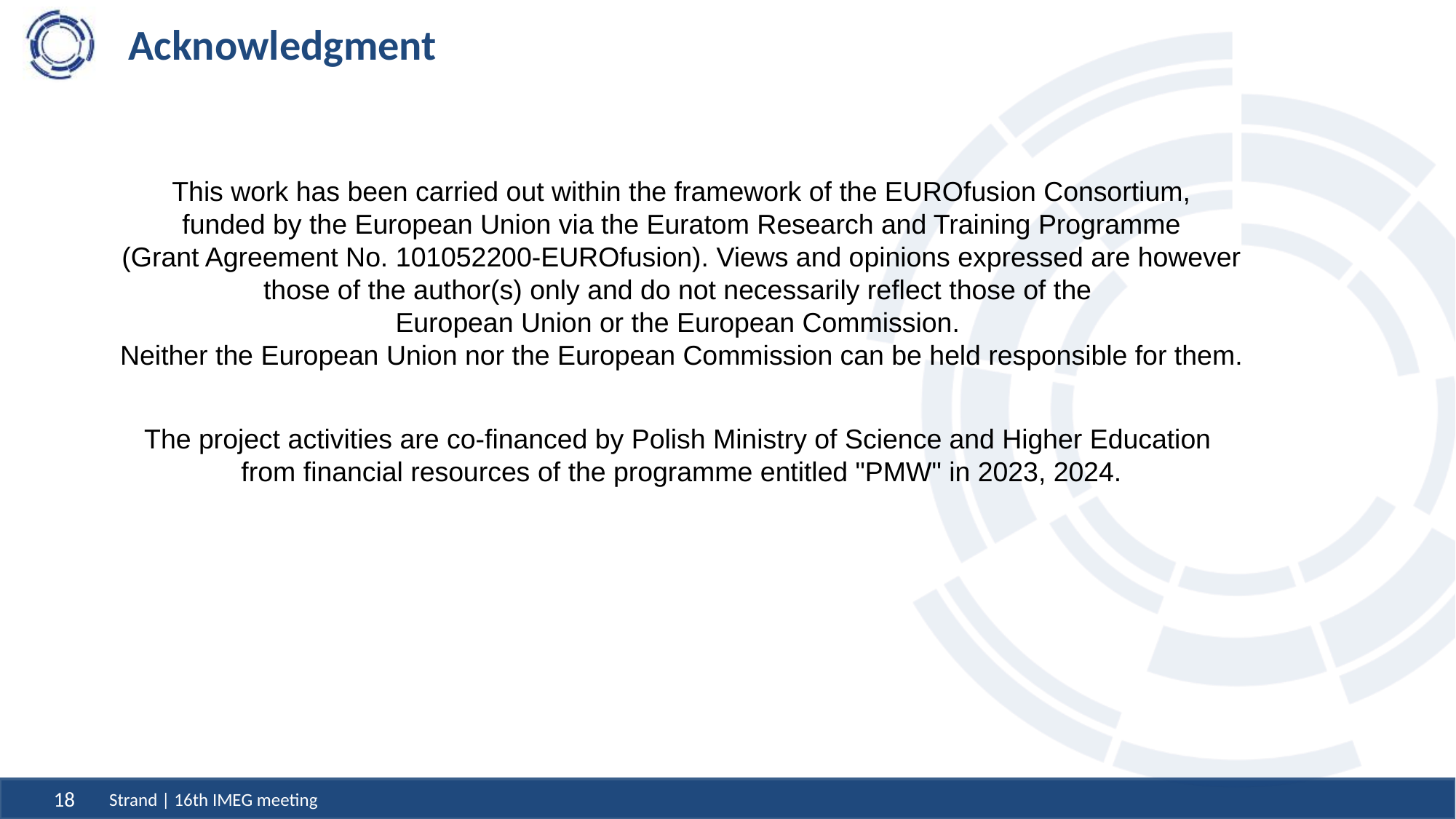

# Acknowledgment
This work has been carried out within the framework of the EUROfusion Consortium,
funded by the European Union via the Euratom Research and Training Programme
(Grant Agreement No. 101052200-EUROfusion). Views and opinions expressed are however those of the author(s) only and do not necessarily reflect those of the
European Union or the European Commission.
Neither the European Union nor the European Commission can be held responsible for them.
The project activities are co-financed by Polish Ministry of Science and Higher Education
from financial resources of the programme entitled "PMW" in 2023, 2024.

Strand | 16th IMEG meeting
18